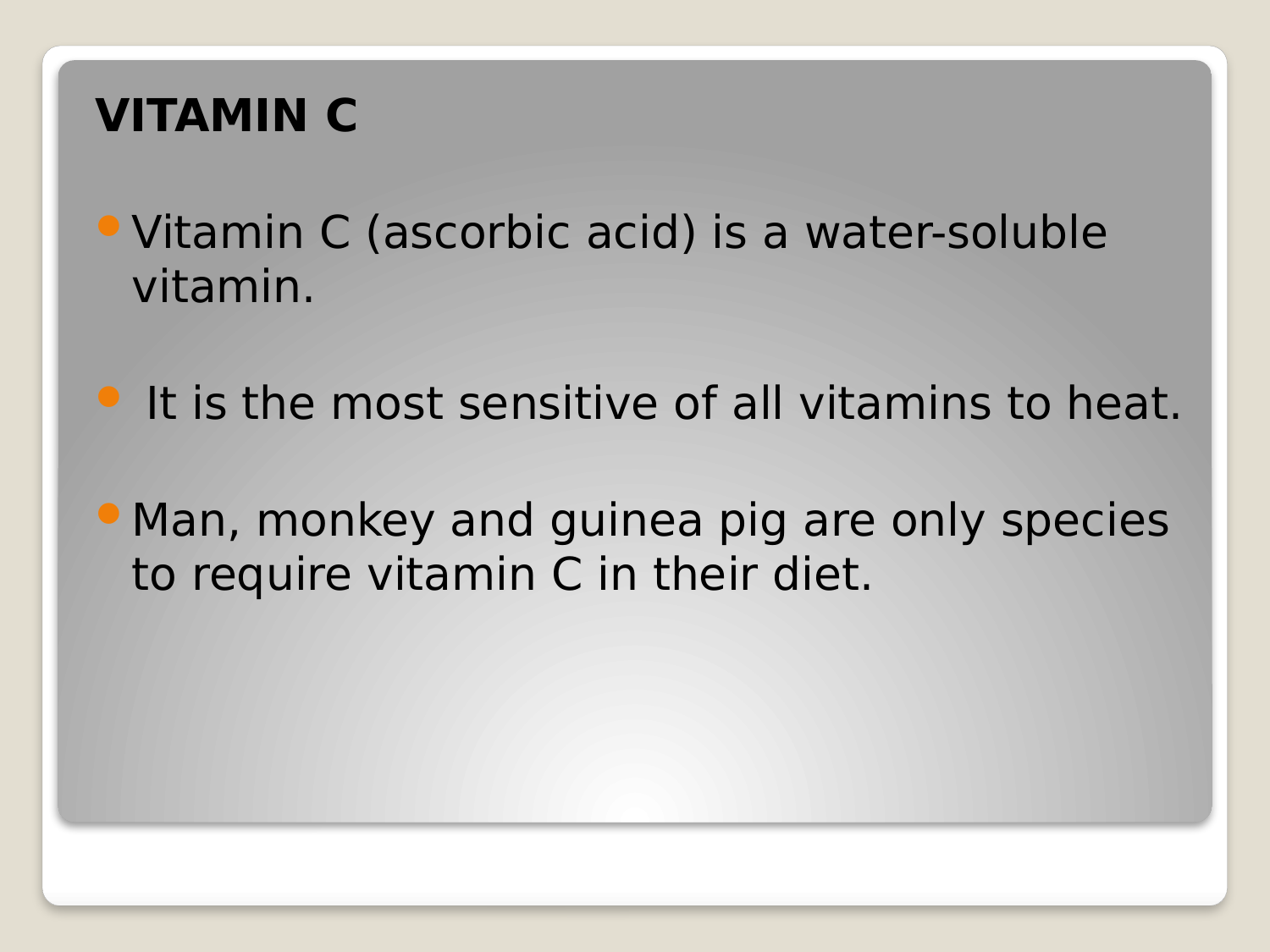

VITAMIN C

Vitamin C (ascorbic acid) is a water-soluble vitamin.

 It is the most sensitive of all vitamins to heat.

Man, monkey and guinea pig are only species to require vitamin C in their diet.